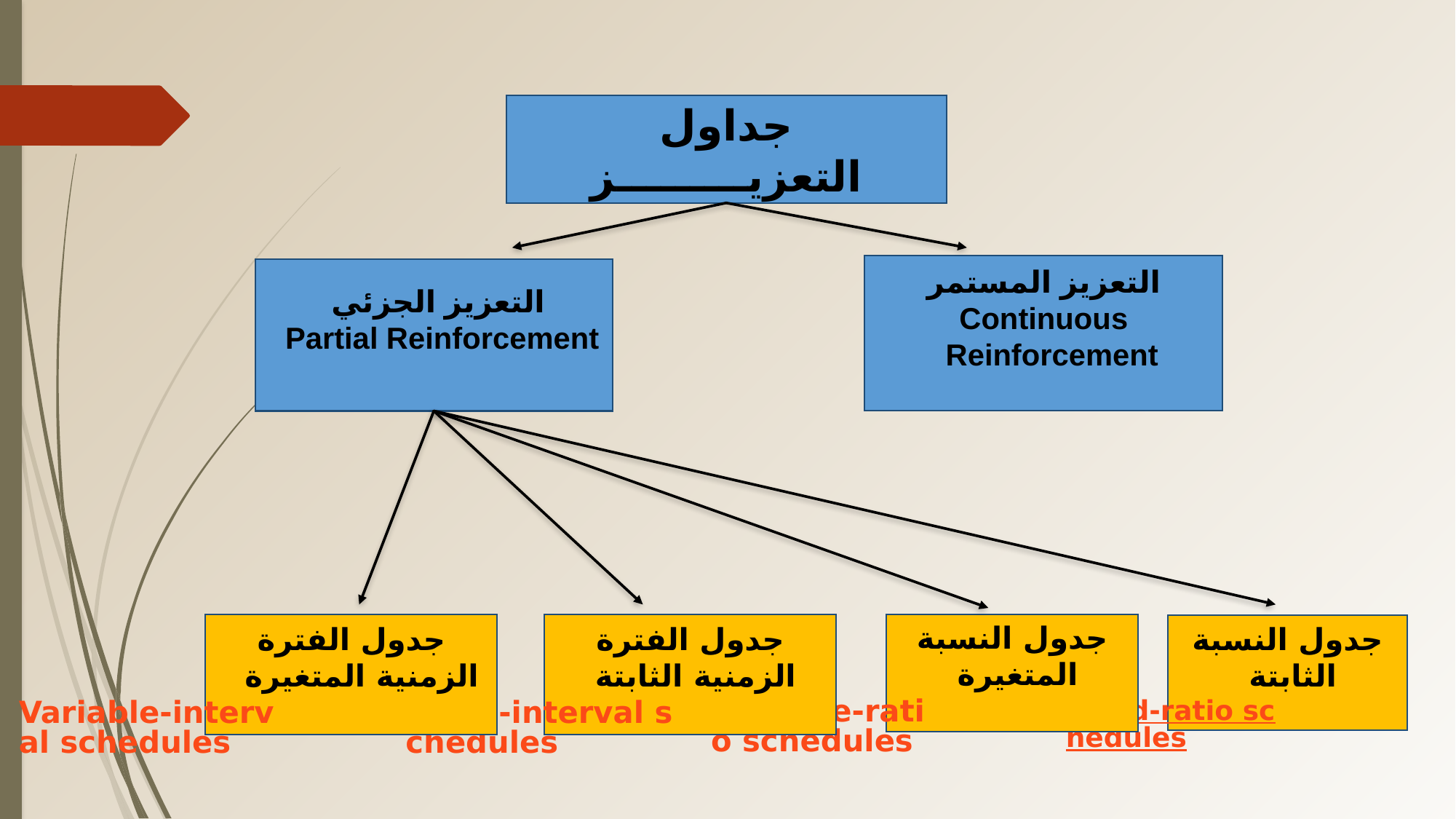

جداول التعزيـــــــــز
التعزيز المستمر Continuous Reinforcement

التعزيز الجزئي
Partial Reinforcement

جدول الفترة الزمنية المتغيرة  Variable-interval schedules
جدول الفترة الزمنية الثابتة Fixed-interval schedules
جدول النسبة المتغيرة Variable-ratio schedules
جدول النسبة الثابتة Fixed-ratio schedules